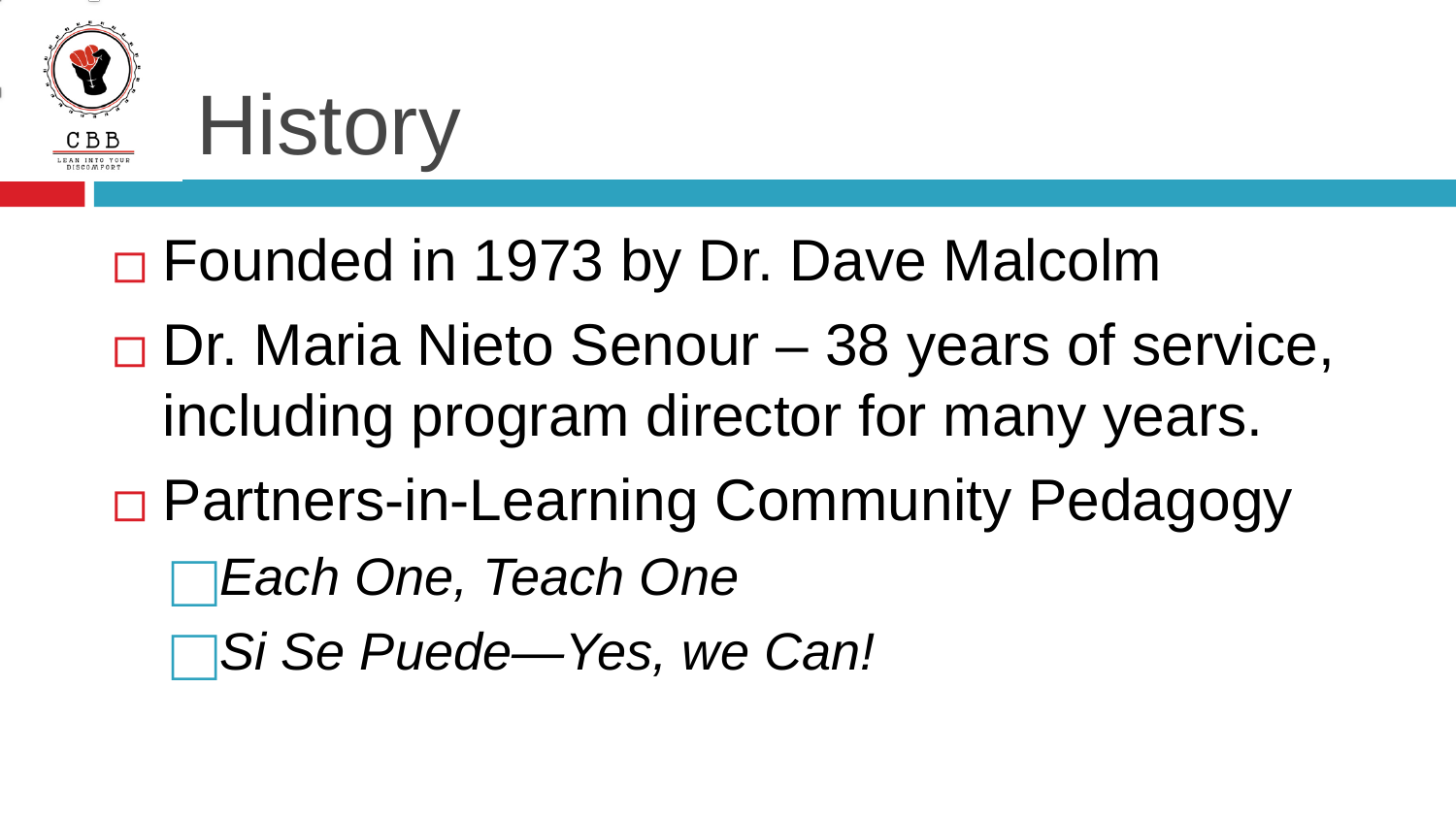

# History
Founded in 1973 by Dr. Dave Malcolm
Dr. Maria Nieto Senour – 38 years of service, including program director for many years.
Partners-in-Learning Community Pedagogy
Each One, Teach One
Si Se Puede—Yes, we Can!